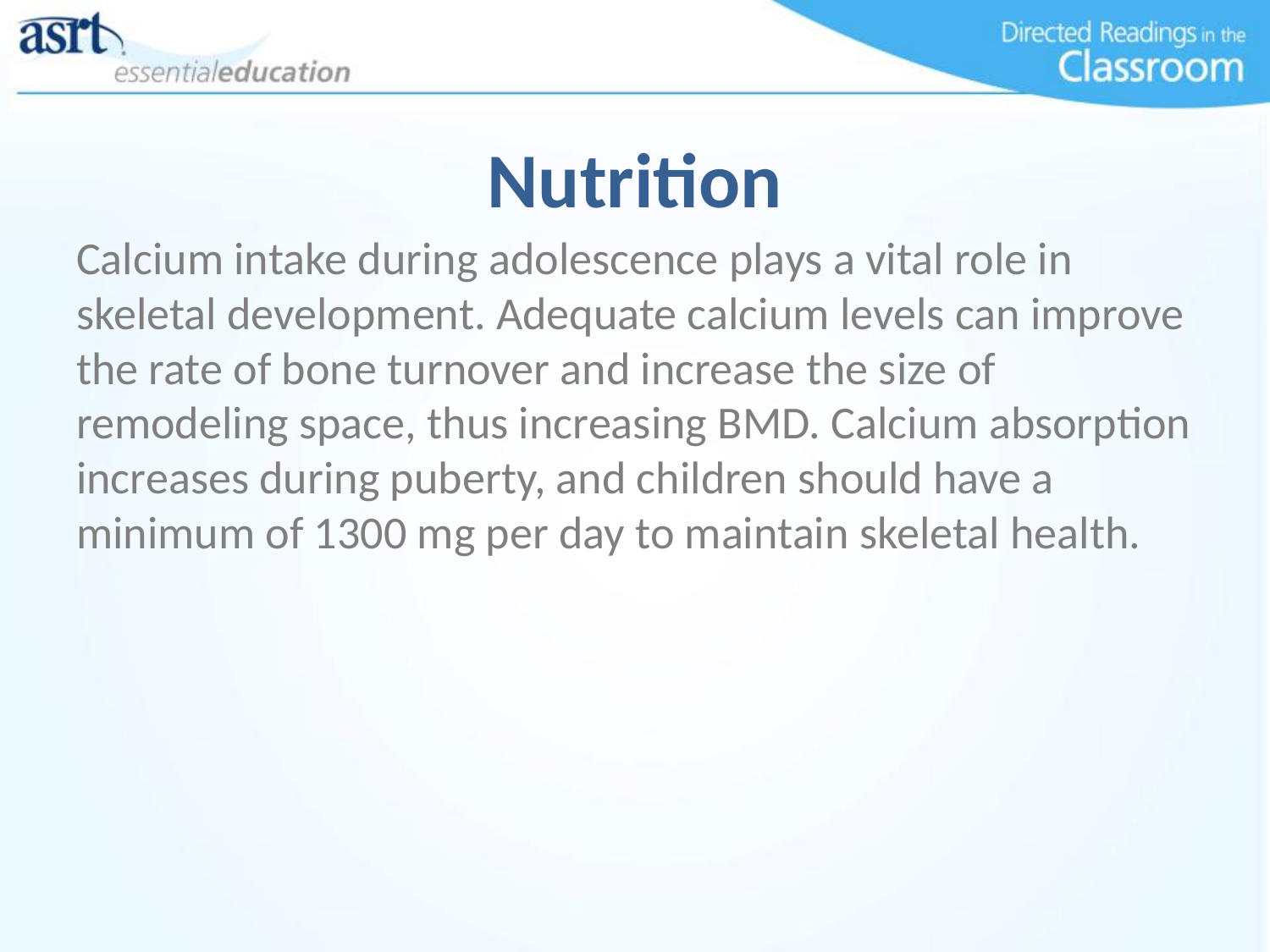

# Nutrition
Calcium intake during adolescence plays a vital role in skeletal development. Adequate calcium levels can improve the rate of bone turnover and increase the size of remodeling space, thus increasing BMD. Calcium absorption increases during puberty, and children should have a minimum of 1300 mg per day to maintain skeletal health.